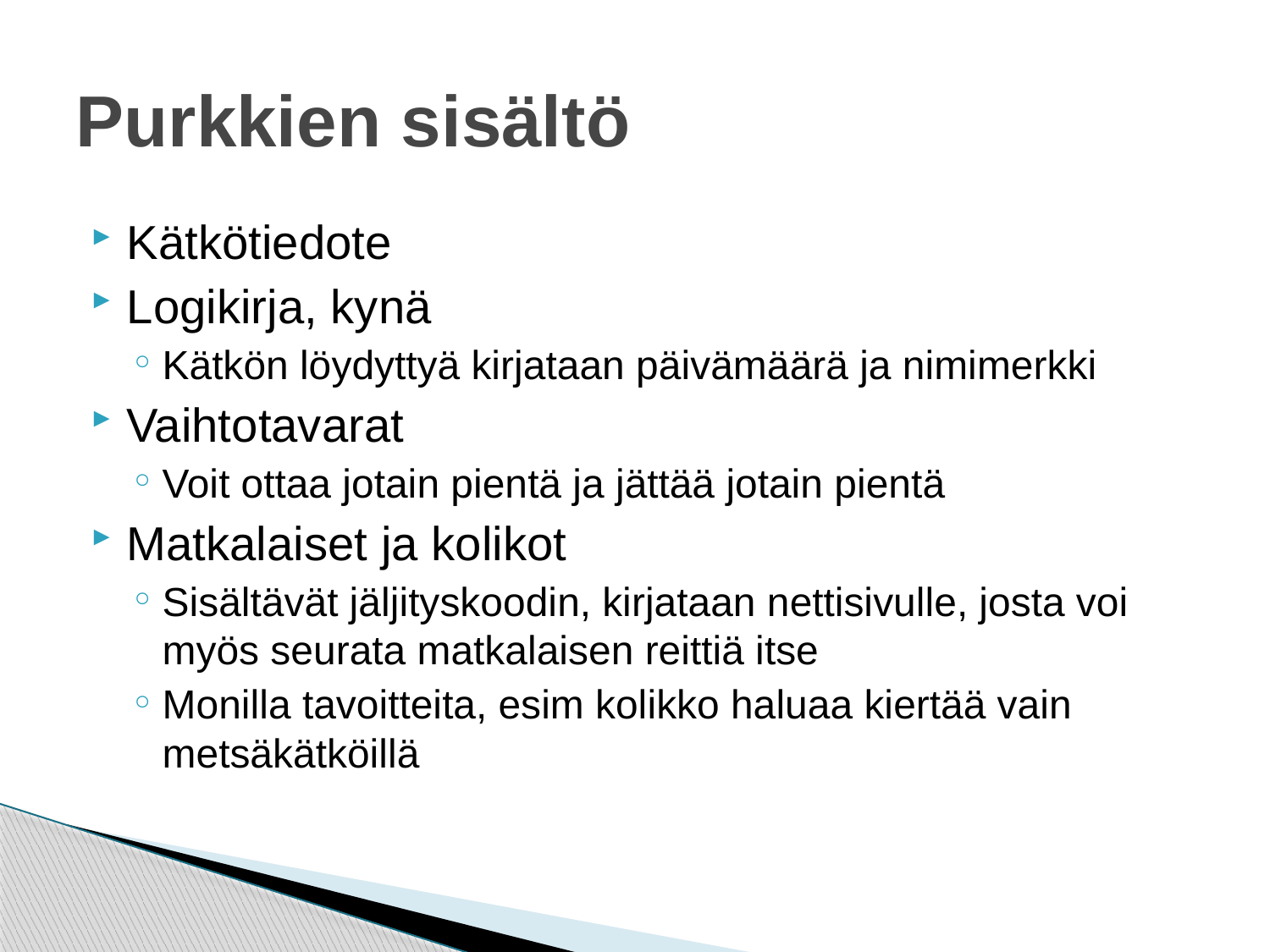

# Purkkien sisältö
Kätkötiedote
Logikirja, kynä
Kätkön löydyttyä kirjataan päivämäärä ja nimimerkki
Vaihtotavarat
Voit ottaa jotain pientä ja jättää jotain pientä
Matkalaiset ja kolikot
Sisältävät jäljityskoodin, kirjataan nettisivulle, josta voi myös seurata matkalaisen reittiä itse
Monilla tavoitteita, esim kolikko haluaa kiertää vain metsäkätköillä